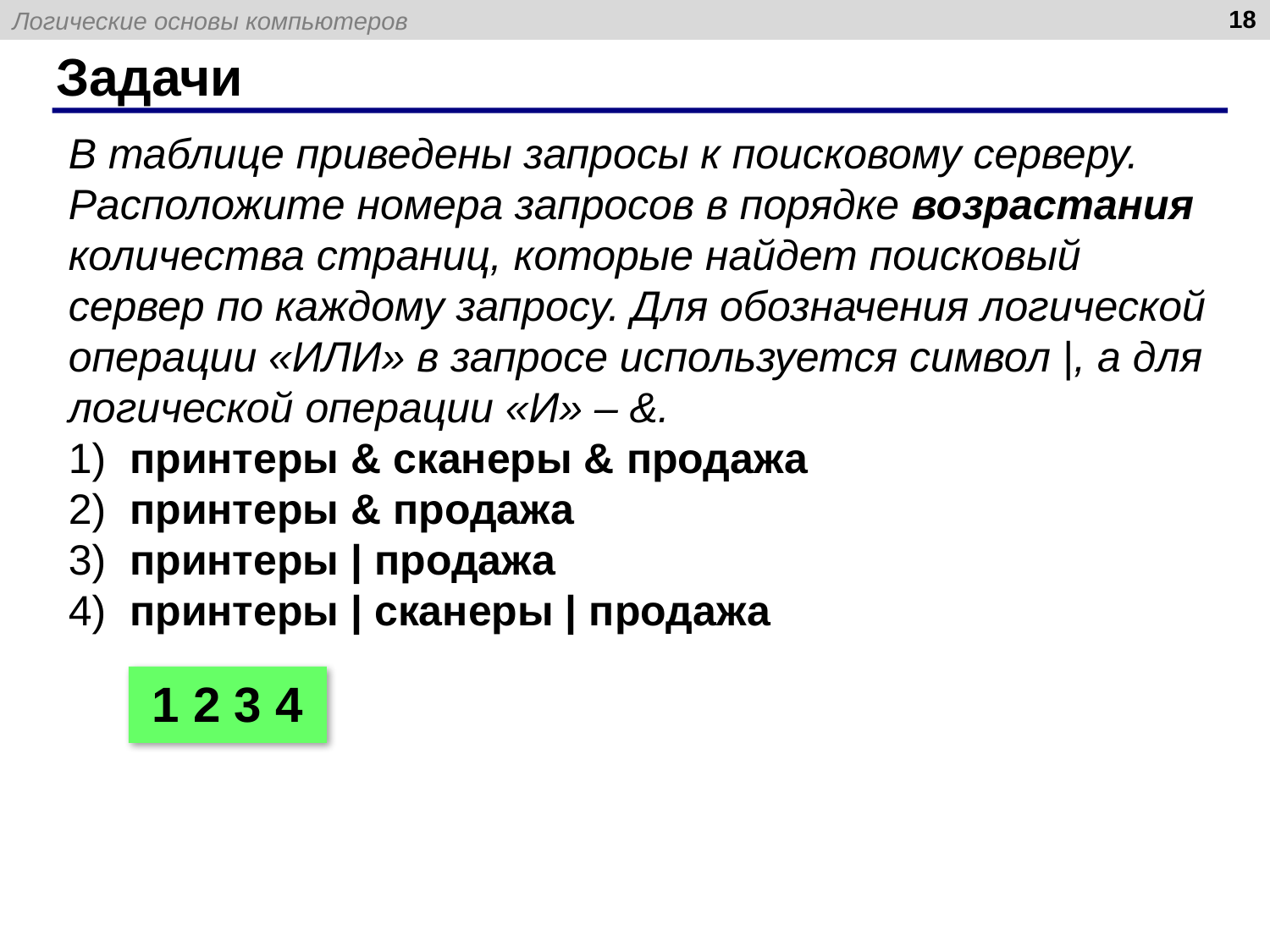

18
# Задачи
В таблице приведены запросы к поисковому серверу. Расположите номера запросов в порядке возрастания количества страниц, которые найдет поисковый сервер по каждому запросу. Для обозначения логической операции «ИЛИ» в запросе используется символ |, а для логической операции «И» – &.
1)  принтеры & сканеры & продажа
2)  принтеры & продажа
3)  принтеры | продажа
4)  принтеры | сканеры | продажа
1 2 3 4